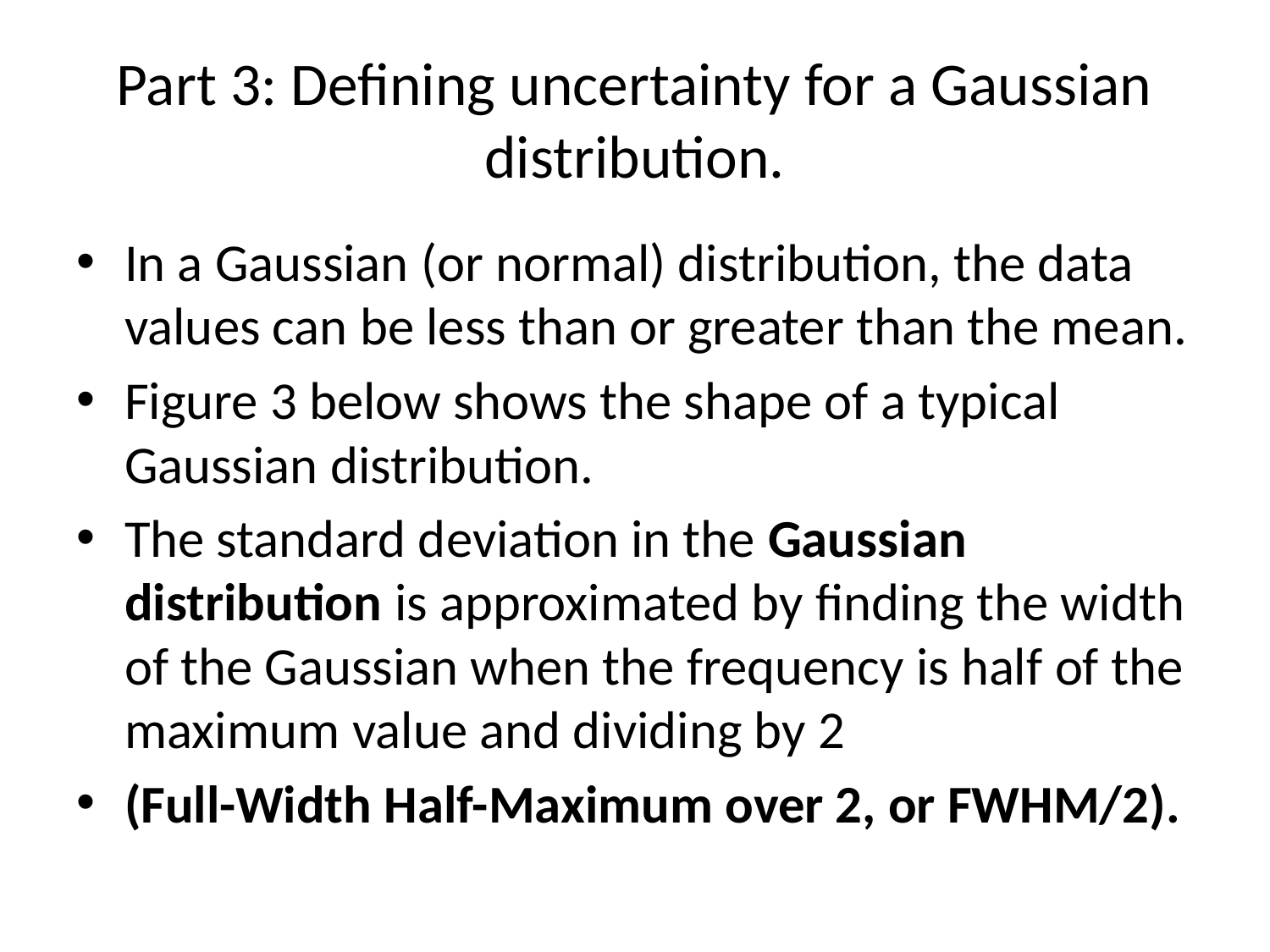

# Part 3: Defining uncertainty for a Gaussian distribution.
In a Gaussian (or normal) distribution, the data values can be less than or greater than the mean.
Figure 3 below shows the shape of a typical Gaussian distribution.
The standard deviation in the Gaussian distribution is approximated by finding the width of the Gaussian when the frequency is half of the maximum value and dividing by 2
(Full-Width Half-Maximum over 2, or FWHM/2).